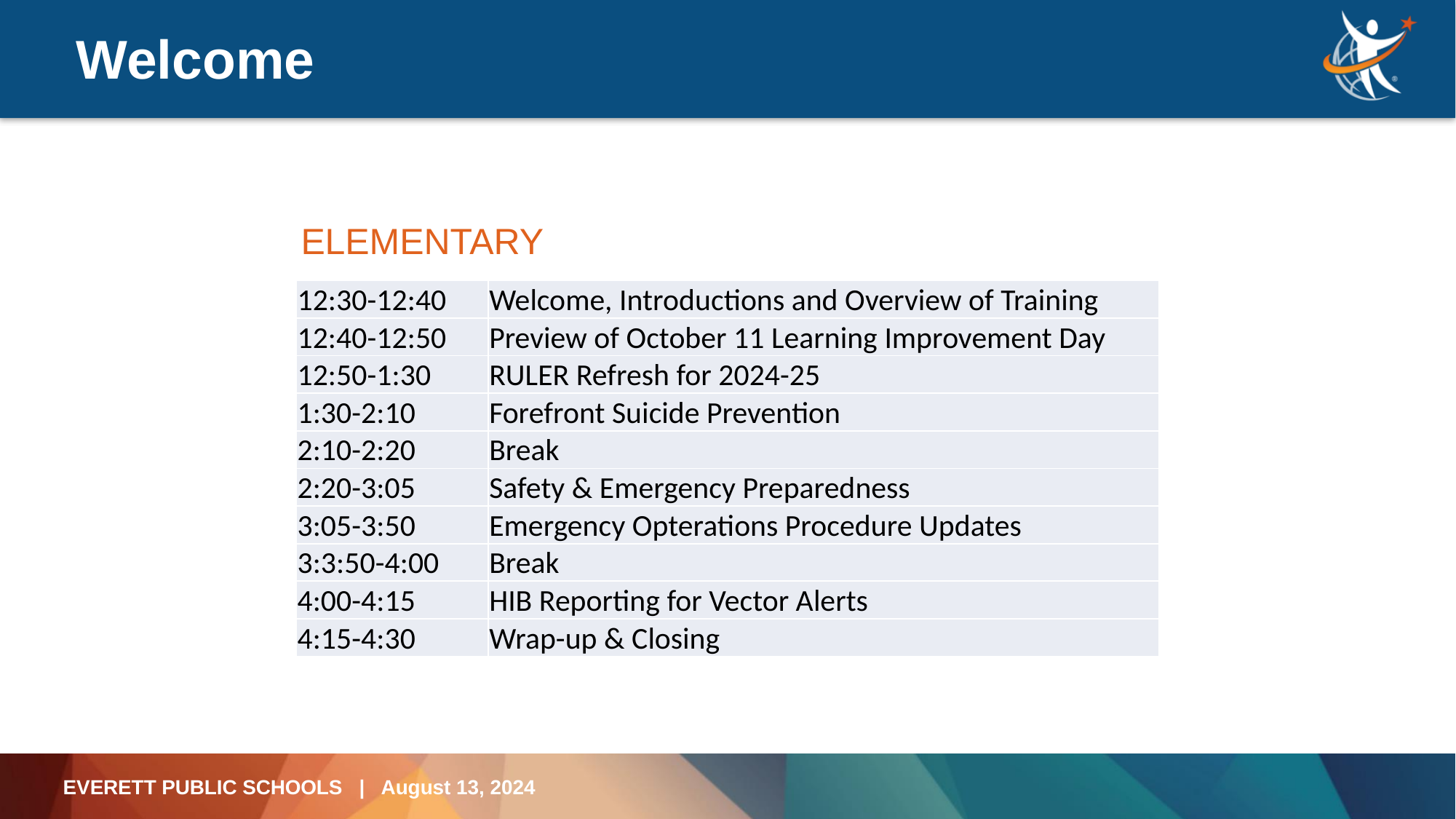

Welcome
ELEMENTARY
| 12:30-12:40 | Welcome, Introductions and Overview of Training |
| --- | --- |
| 12:40-12:50 | Preview of October 11 Learning Improvement Day |
| 12:50-1:30 | RULER Refresh for 2024-25 |
| 1:30-2:10 | Forefront Suicide Prevention |
| 2:10-2:20 | Break |
| 2:20-3:05 | Safety & Emergency Preparedness |
| 3:05-3:50 | Emergency Opterations Procedure Updates |
| 3:3:50-4:00 | Break |
| 4:00-4:15 | HIB Reporting for Vector Alerts |
| 4:15-4:30 | Wrap-up & Closing |